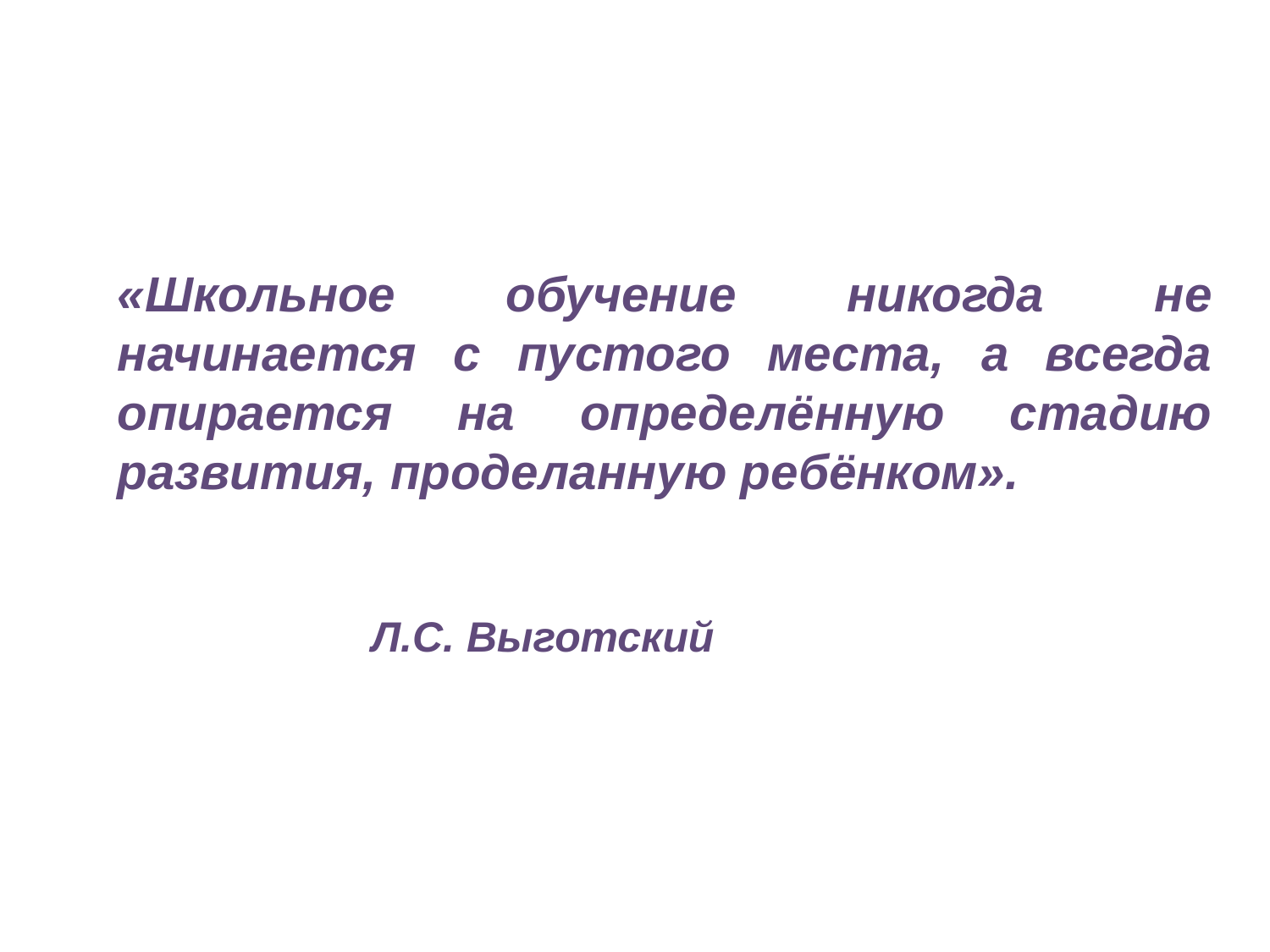

«Школьное обучение никогда не начинается с пустого места, а всегда опирается на определённую стадию развития, проделанную ребёнком».

										Л.С. Выготский